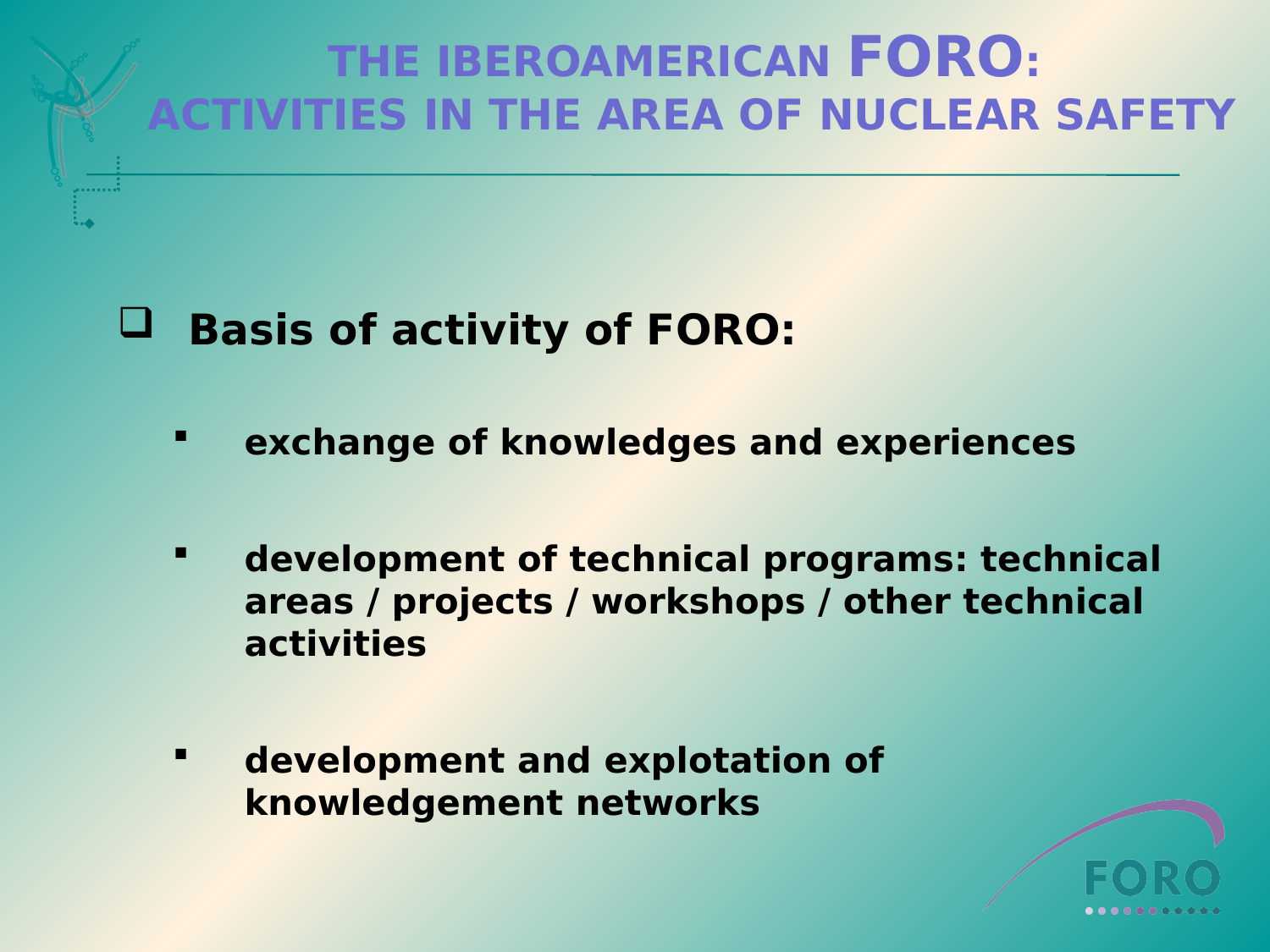

# THE IBEROAMERICAN FORO: ACTIVITIES IN THE AREA OF NUCLEAR SAFETY
Basis of activity of FORO:

exchange of knowledges and experiences

development of technical programs: technical areas / projects / workshops / other technical activities

development and explotation of knowledgement networks